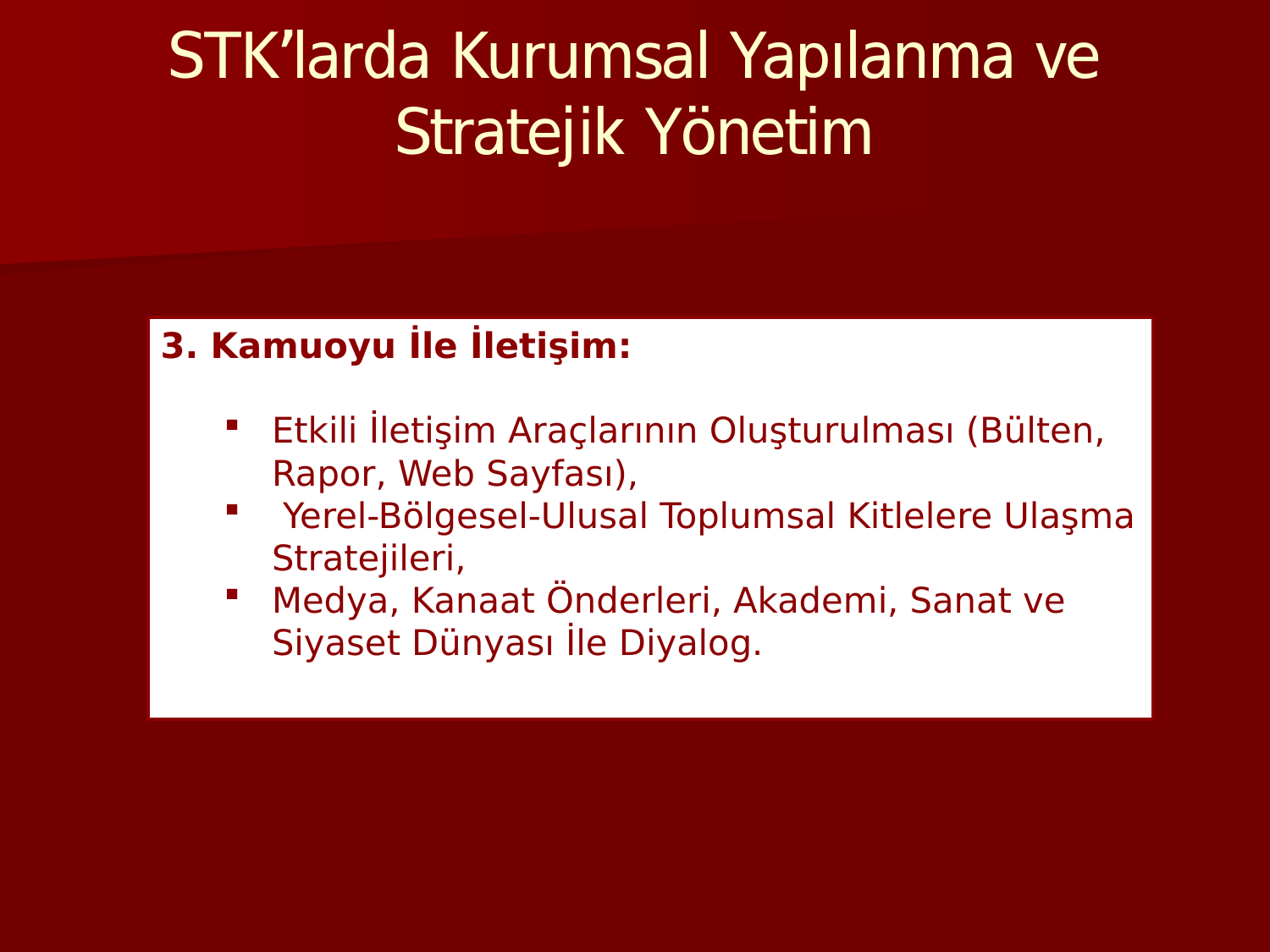

# STK’larda Kurumsal Yapılanma ve Stratejik Yönetim
3. Kamuoyu İle İletişim:

Etkili İletişim Araçlarının Oluşturulması (Bülten, Rapor, Web Sayfası),
 Yerel-Bölgesel-Ulusal Toplumsal Kitlelere Ulaşma Stratejileri,
Medya, Kanaat Önderleri, Akademi, Sanat ve Siyaset Dünyası İle Diyalog.